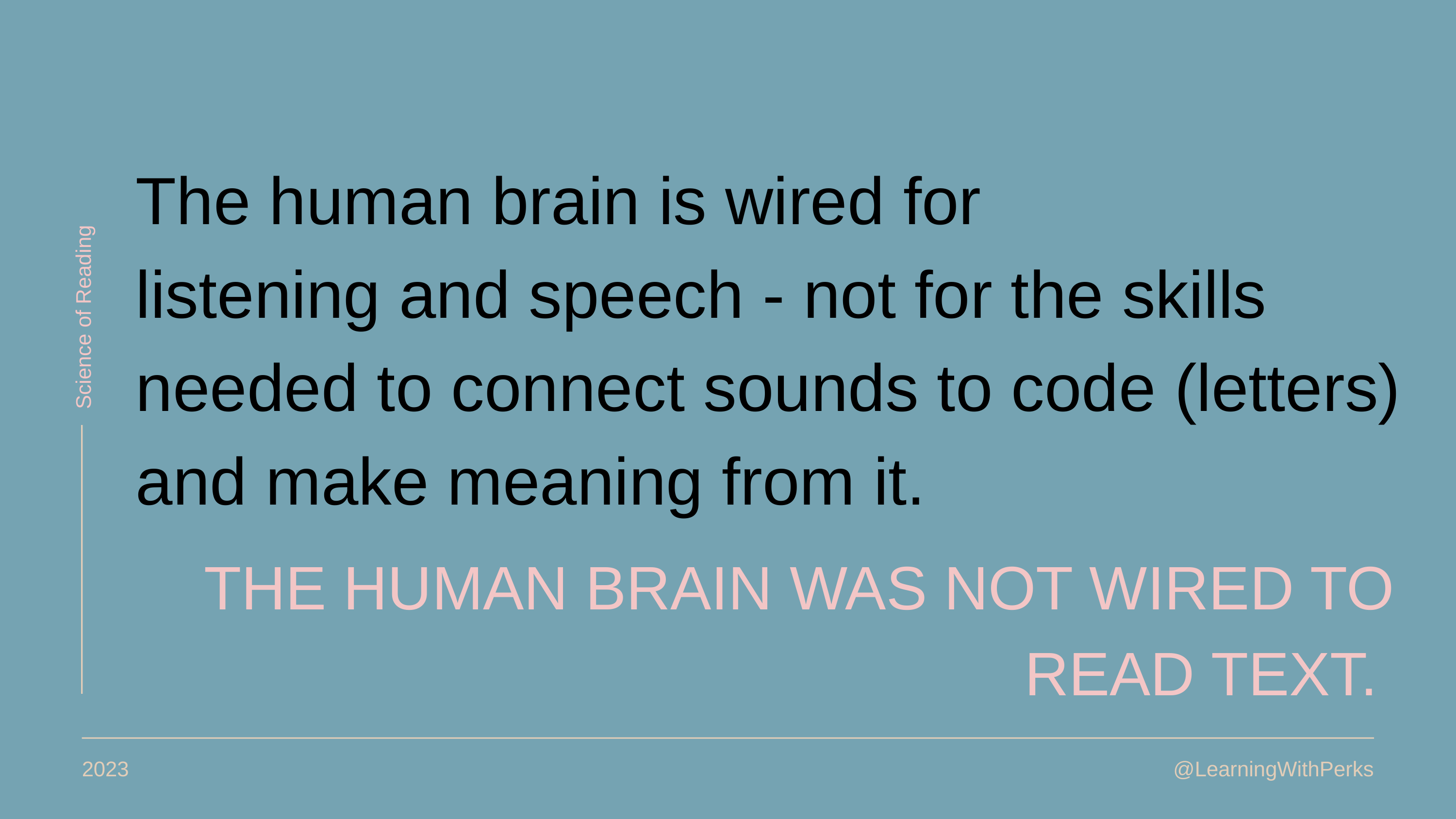

The human brain is wired for
listening and speech - not for the skills needed to connect sounds to code (letters) and make meaning from it.
Science of Reading
THE HUMAN BRAIN WAS NOT WIRED TO READ TEXT.

2023
@LearningWithPerks